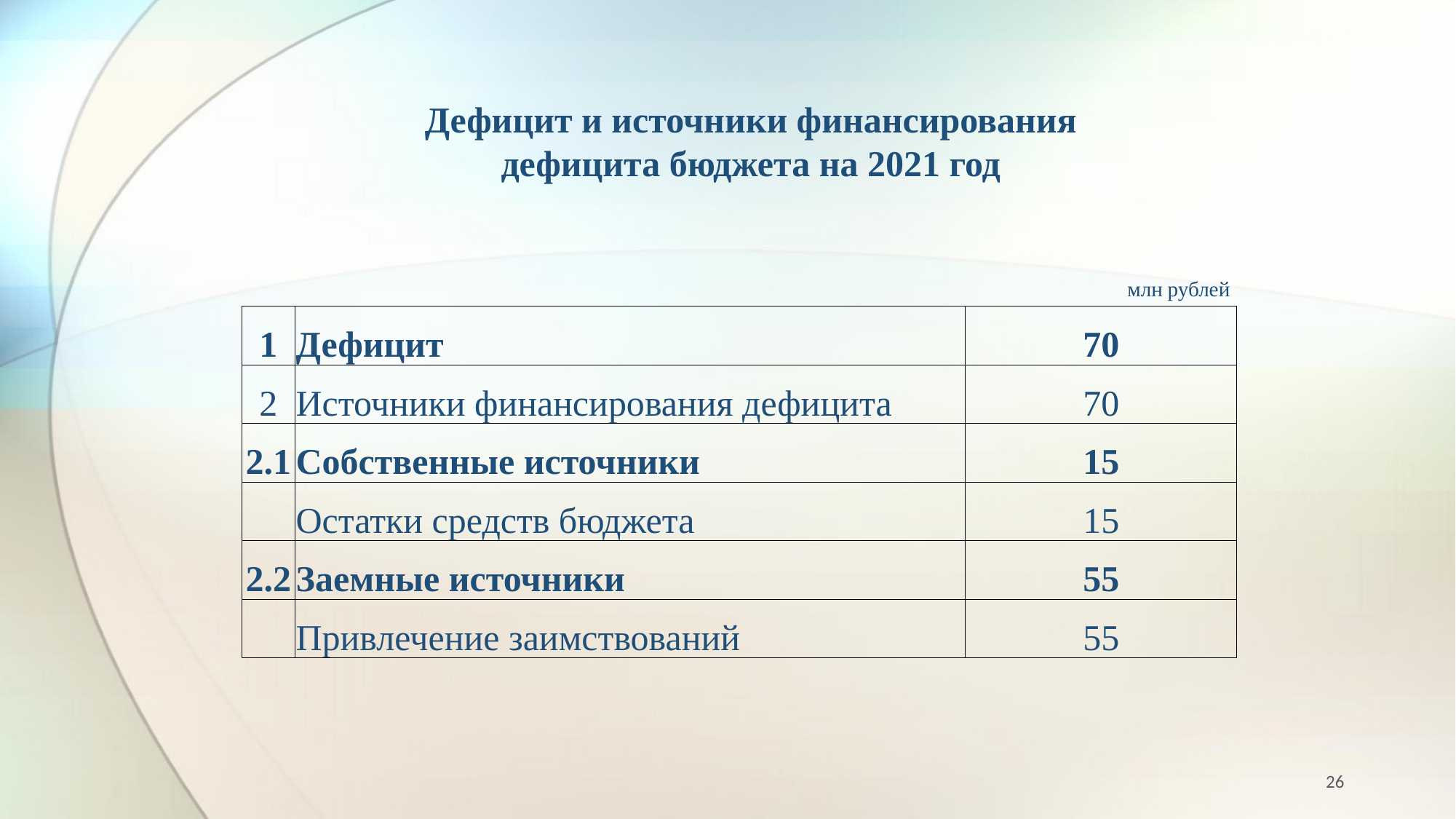

Дефицит и источники финансирования дефицита бюджета на 2021 год
млн рублей
| 1 | Дефицит | 70 |
| --- | --- | --- |
| 2 | Источники финансирования дефицита | 70 |
| 2.1 | Собственные источники | 15 |
|  | Остатки средств бюджета | 15 |
| 2.2 | Заемные источники | 55 |
|  | Привлечение заимствований | 55 |
26